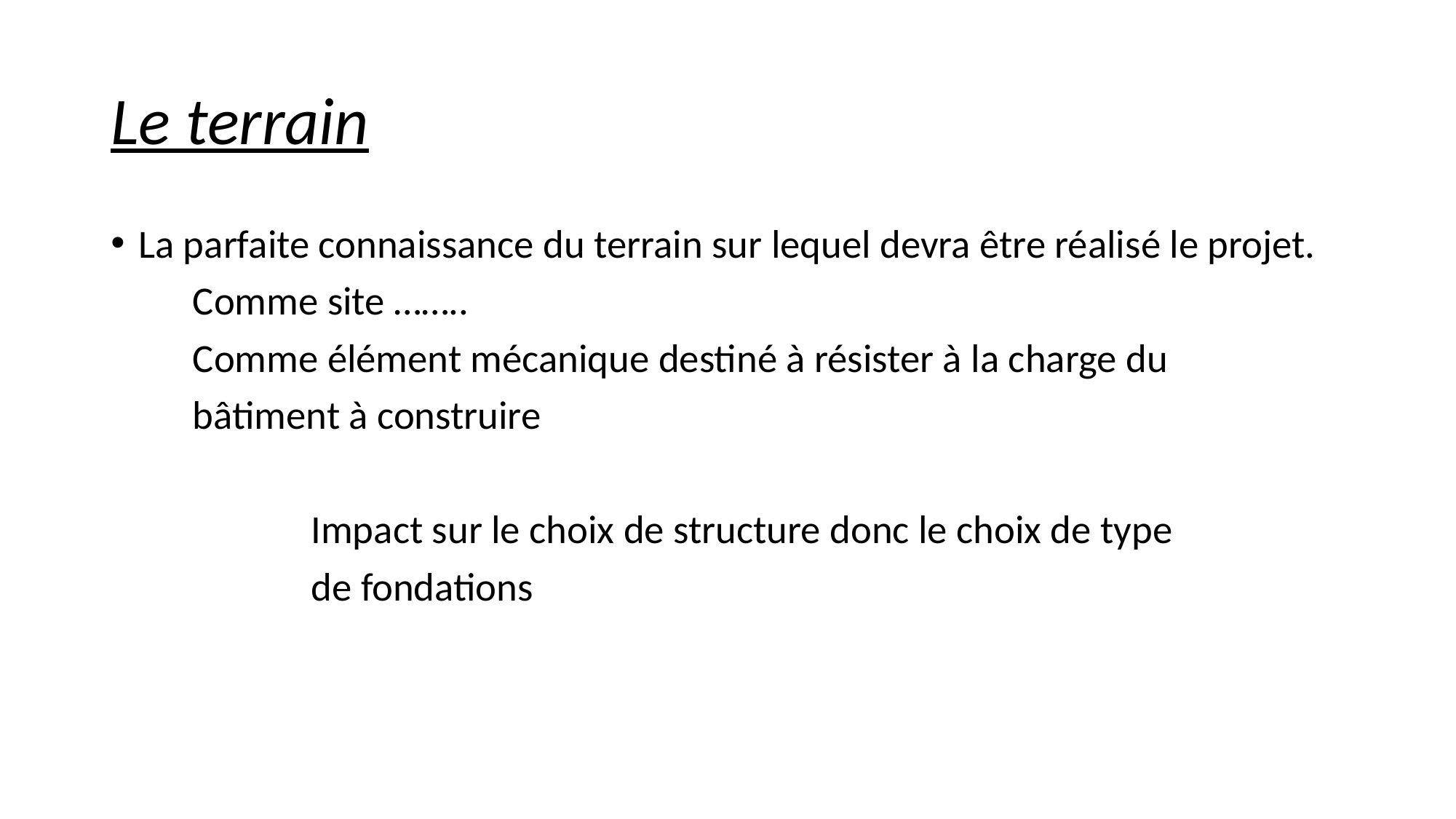

# Le terrain
La parfaite connaissance du terrain sur lequel devra être réalisé le projet.
         Comme site ……..
         Comme élément mécanique destiné à résister à la charge du
         bâtiment à construire

                      Impact sur le choix de structure donc le choix de type
                      de fondations